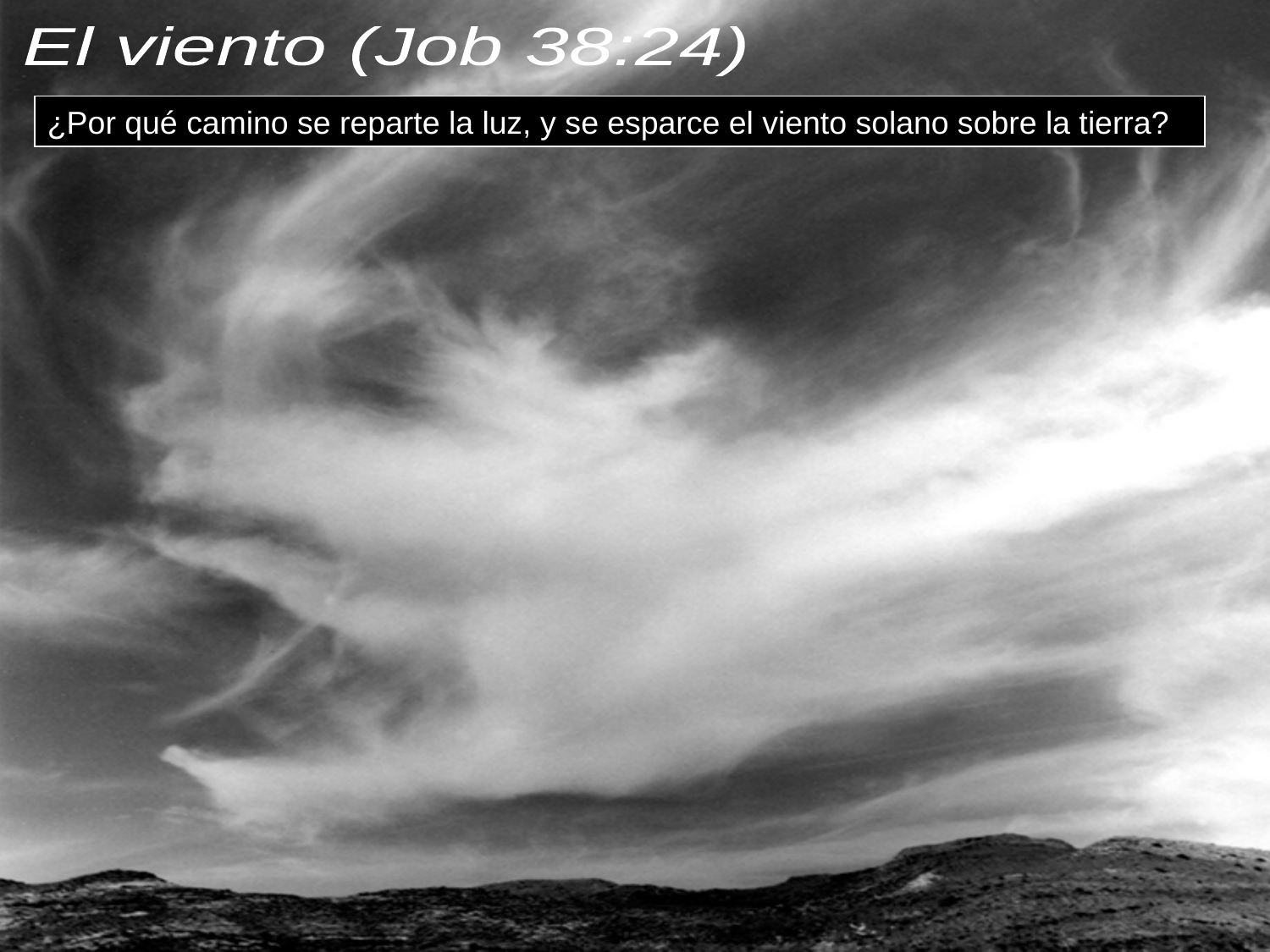

El viento (Job 38:24)
¿Por qué camino se reparte la luz, y se esparce el viento solano sobre la tierra?